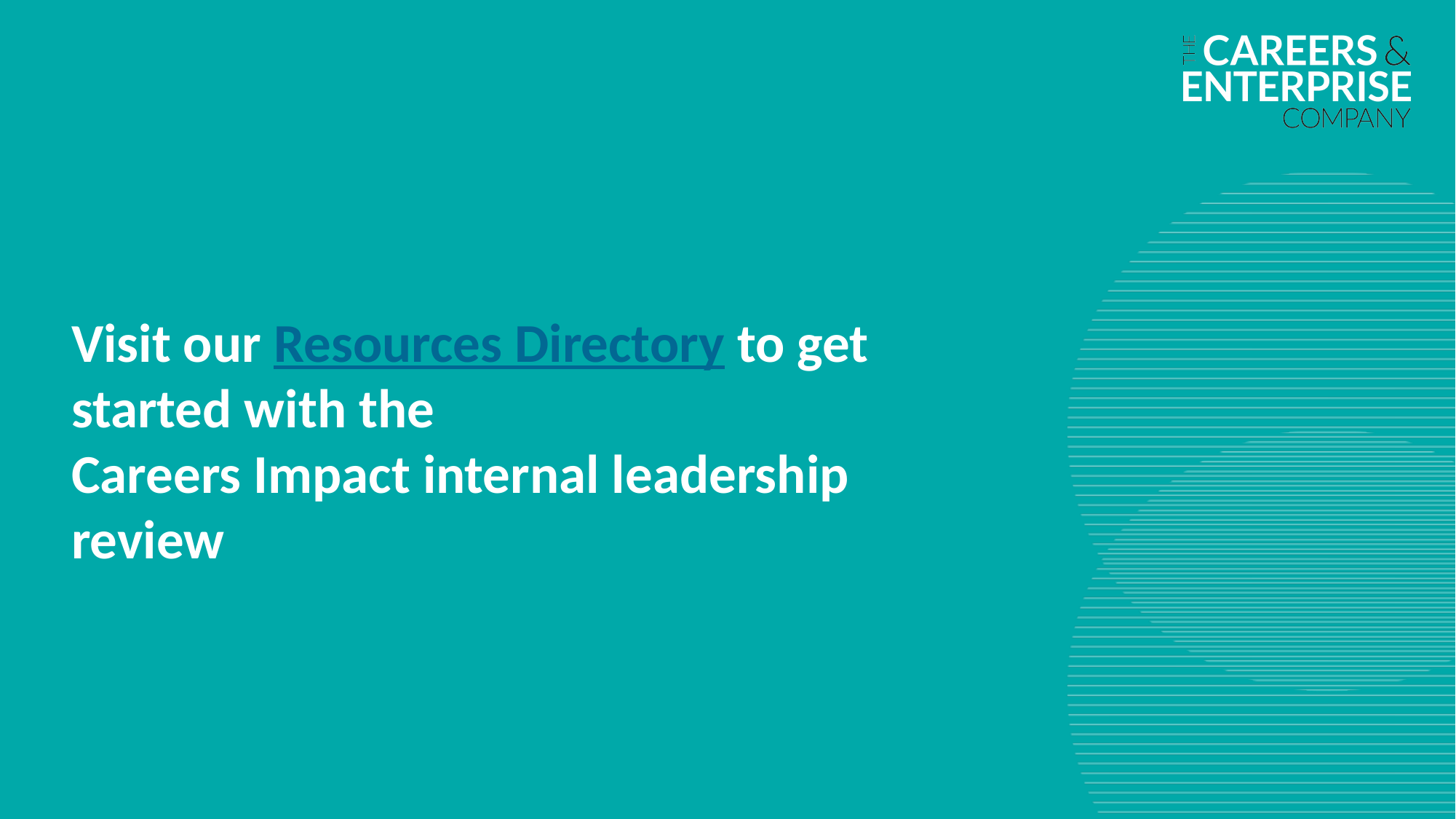

Visit our Resources Directory to get started with the
Careers Impact internal leadership review